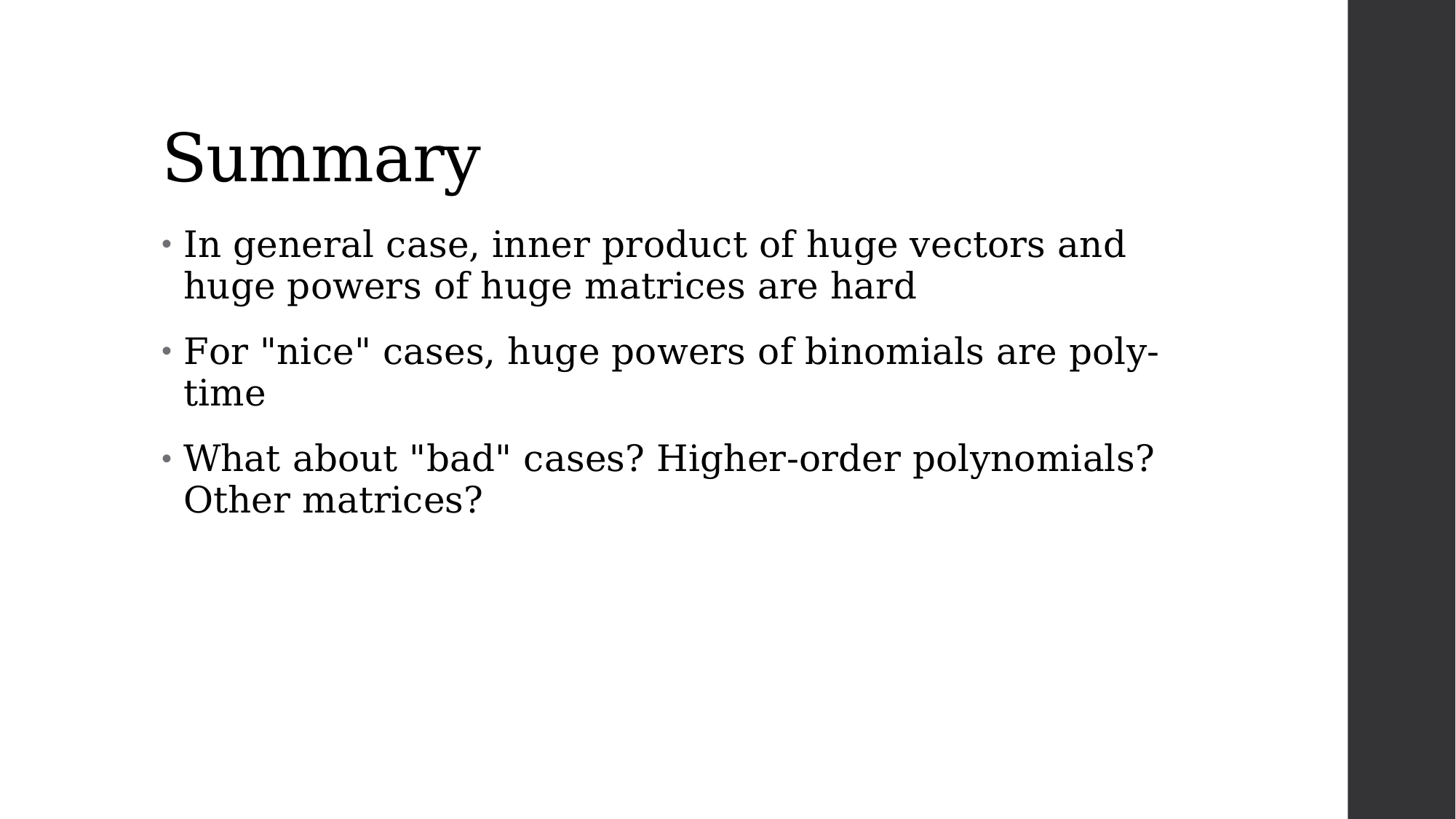

# Summary
In general case, inner product of huge vectors and huge powers of huge matrices are hard
For "nice" cases, huge powers of binomials are poly-time
What about "bad" cases? Higher-order polynomials? Other matrices?